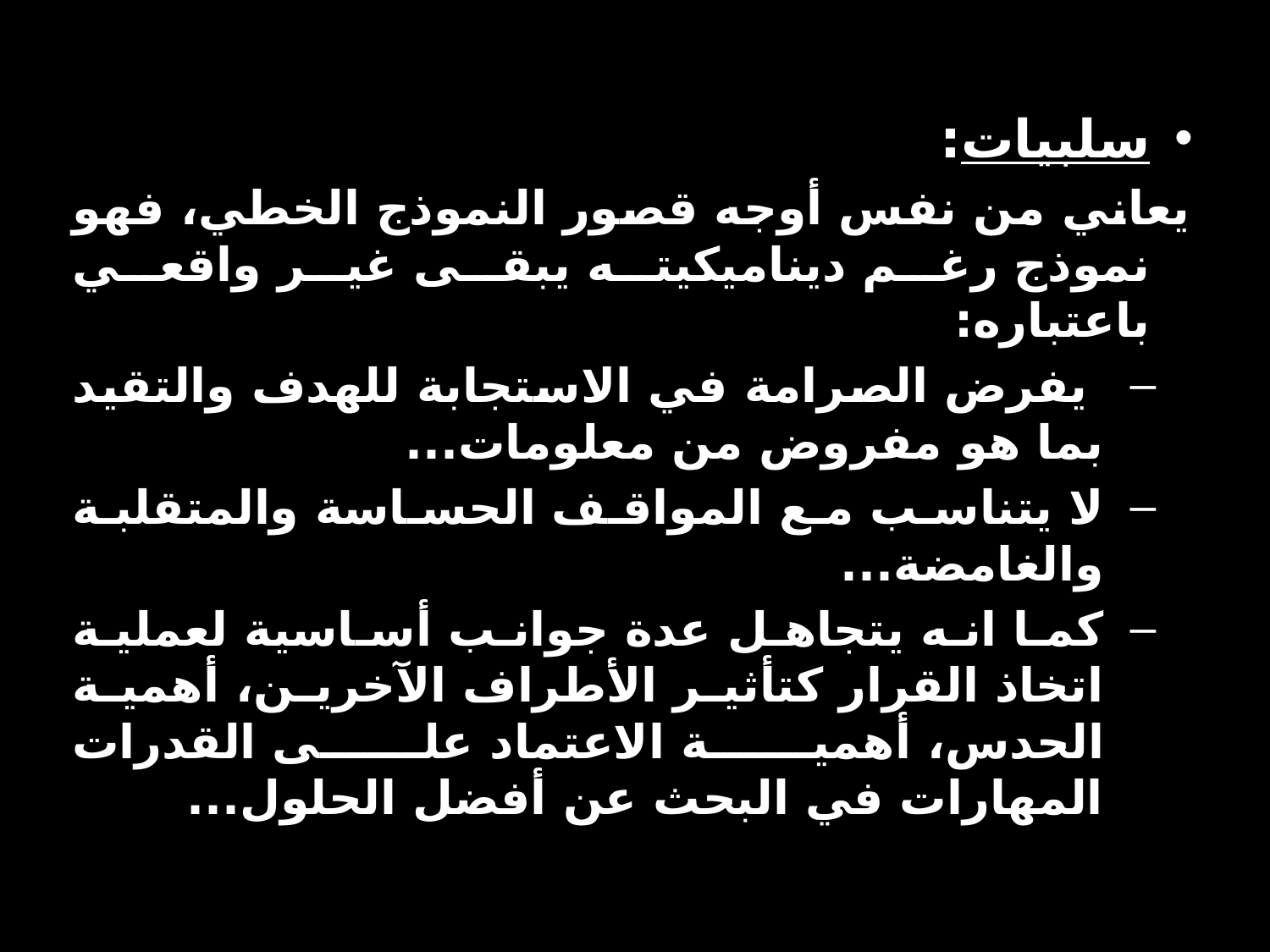

سلبيات:
يعاني من نفس أوجه قصور النموذج الخطي، فهو نموذج رغم ديناميكيته يبقى غير واقعي باعتباره:
 يفرض الصرامة في الاستجابة للهدف والتقيد بما هو مفروض من معلومات...
لا يتناسب مع المواقف الحساسة والمتقلبة والغامضة...
كما انه يتجاهل عدة جوانب أساسية لعملية اتخاذ القرار كتأثير الأطراف الآخرين، أهمية الحدس، أهمية الاعتماد على القدرات المهارات في البحث عن أفضل الحلول...